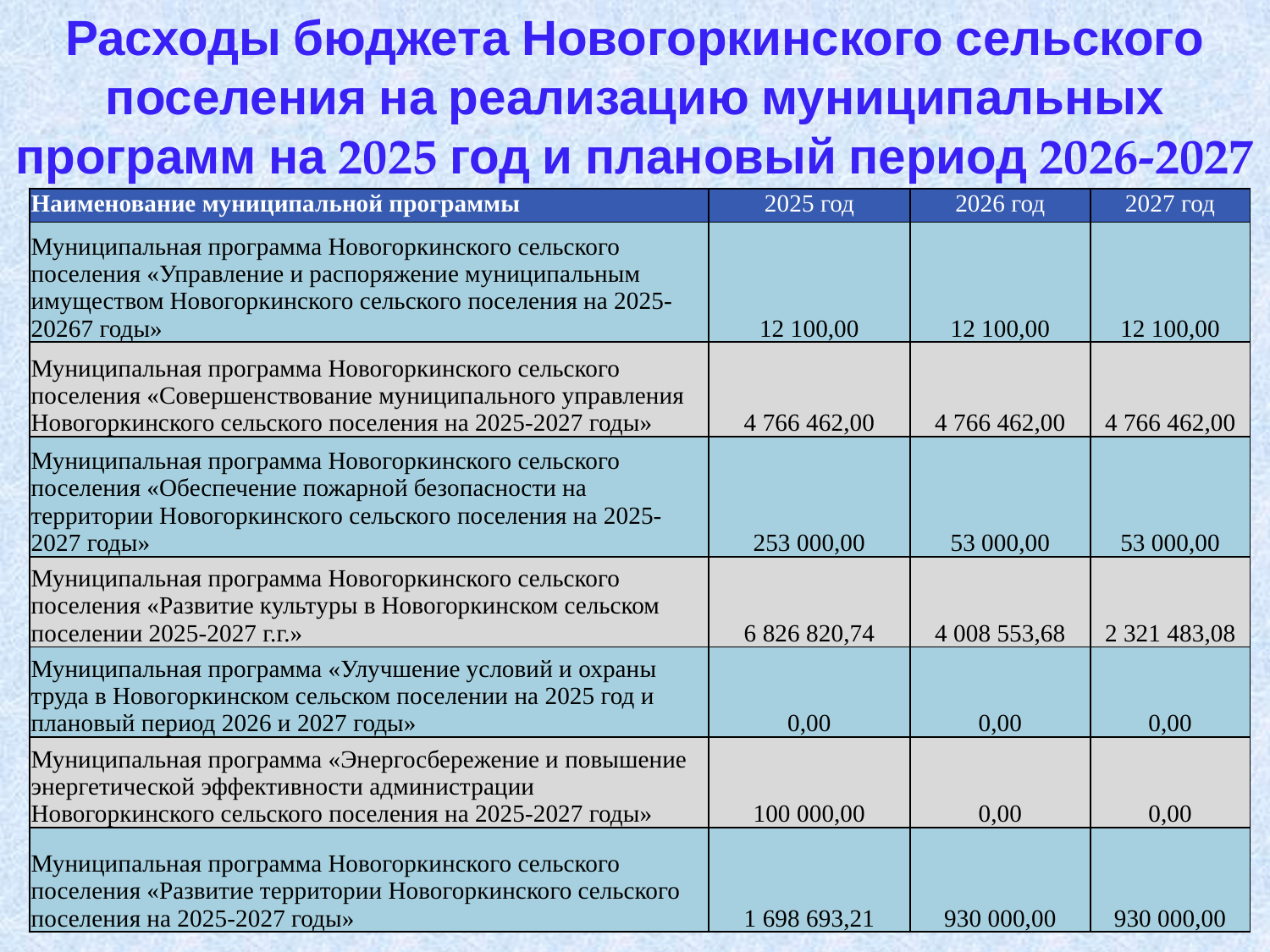

Расходы бюджета Новогоркинского сельского поселения на реализацию муниципальных программ на 2025 год и плановый период 2026-2027 годы
| Наименование муниципальной программы | 2025 год | 2026 год | 2027 год |
| --- | --- | --- | --- |
| Муниципальная программа Новогоркинского сельского поселения «Управление и распоряжение муниципальным имуществом Новогоркинского сельского поселения на 2025-20267 годы» | 12 100,00 | 12 100,00 | 12 100,00 |
| Муниципальная программа Новогоркинского сельского поселения «Совершенствование муниципального управления Новогоркинского сельского поселения на 2025-2027 годы» | 4 766 462,00 | 4 766 462,00 | 4 766 462,00 |
| Муниципальная программа Новогоркинского сельского поселения «Обеспечение пожарной безопасности на территории Новогоркинского сельского поселения на 2025-2027 годы» | 253 000,00 | 53 000,00 | 53 000,00 |
| Муниципальная программа Новогоркинского сельского поселения «Развитие культуры в Новогоркинском сельском поселении 2025-2027 г.г.» | 6 826 820,74 | 4 008 553,68 | 2 321 483,08 |
| Муниципальная программа «Улучшение условий и охраны труда в Новогоркинском сельском поселении на 2025 год и плановый период 2026 и 2027 годы» | 0,00 | 0,00 | 0,00 |
| Муниципальная программа «Энергосбережение и повышение энергетической эффективности администрации Новогоркинского сельского поселения на 2025-2027 годы» | 100 000,00 | 0,00 | 0,00 |
| Муниципальная программа Новогоркинского сельского поселения «Развитие территории Новогоркинского сельского поселения на 2025-2027 годы» | 1 698 693,21 | 930 000,00 | 930 000,00 |